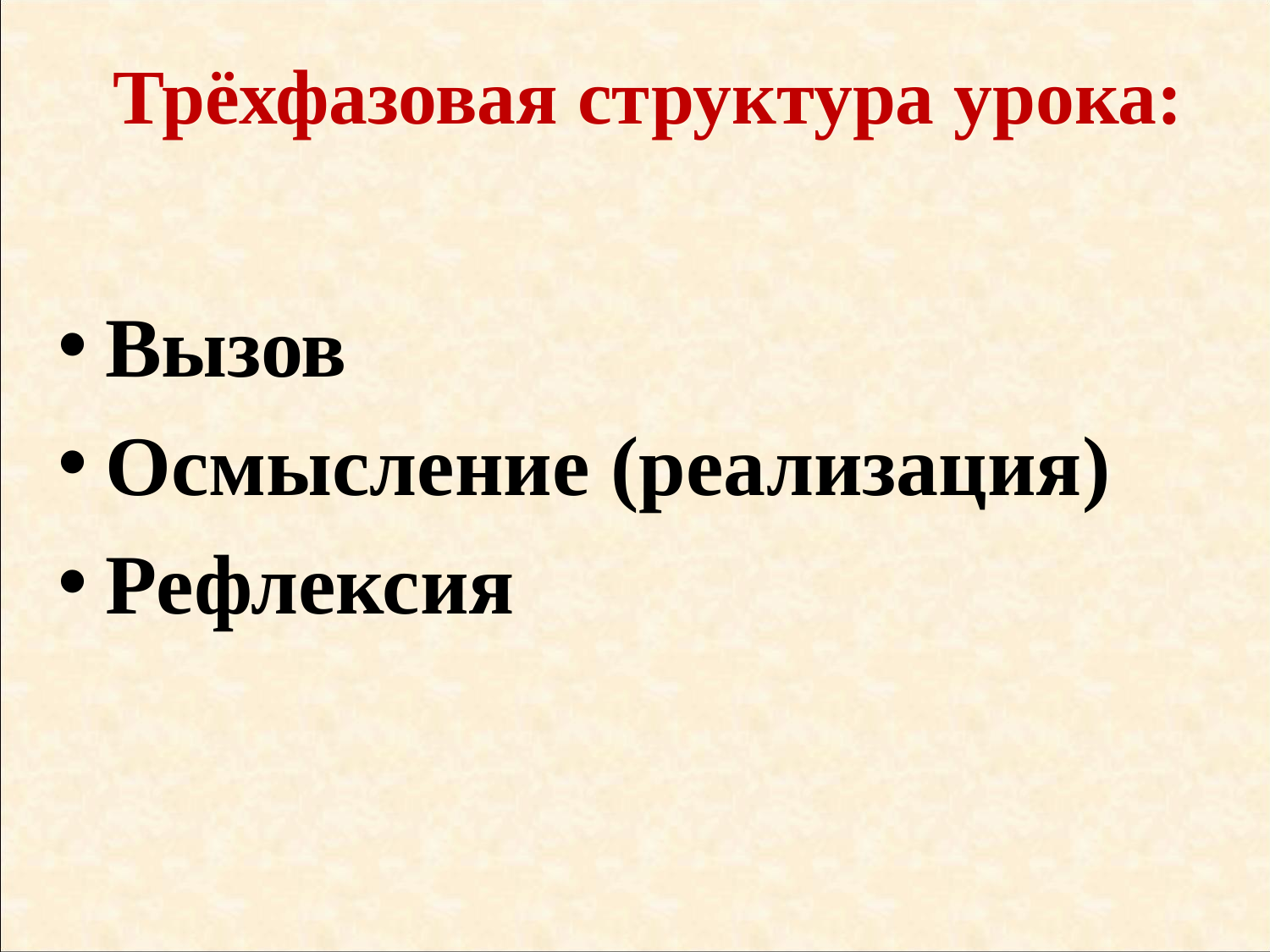

# Трёхфазовая структура урока:
Вызов
Осмысление (реализация)
Рефлексия